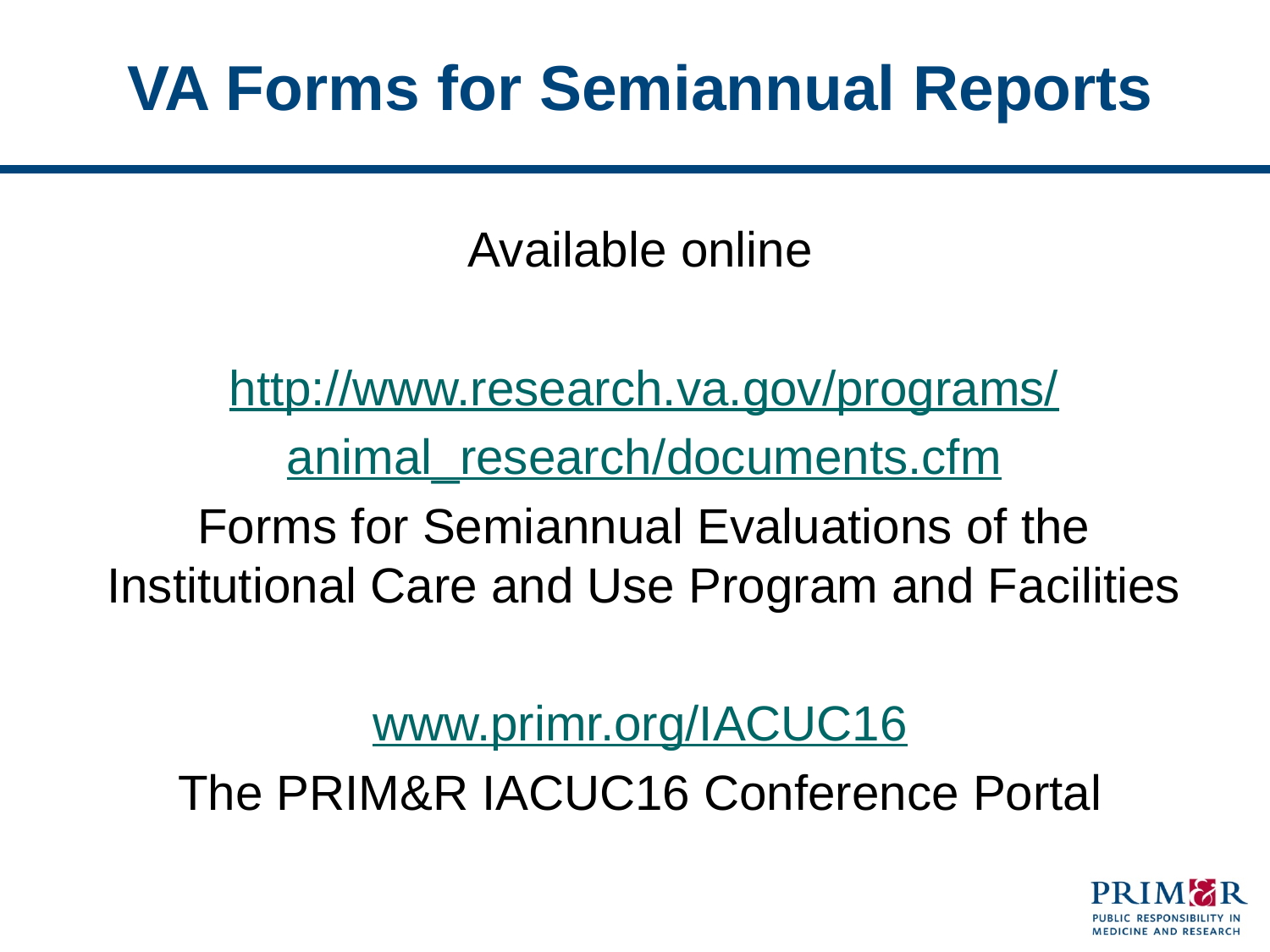

# VA Forms for Semiannual Reports
Available online

http://www.research.va.gov/programs/
animal_research/documents.cfm
Forms for Semiannual Evaluations of the Institutional Care and Use Program and Facilities

www.primr.org/IACUC16
The PRIM&R IACUC16 Conference Portal